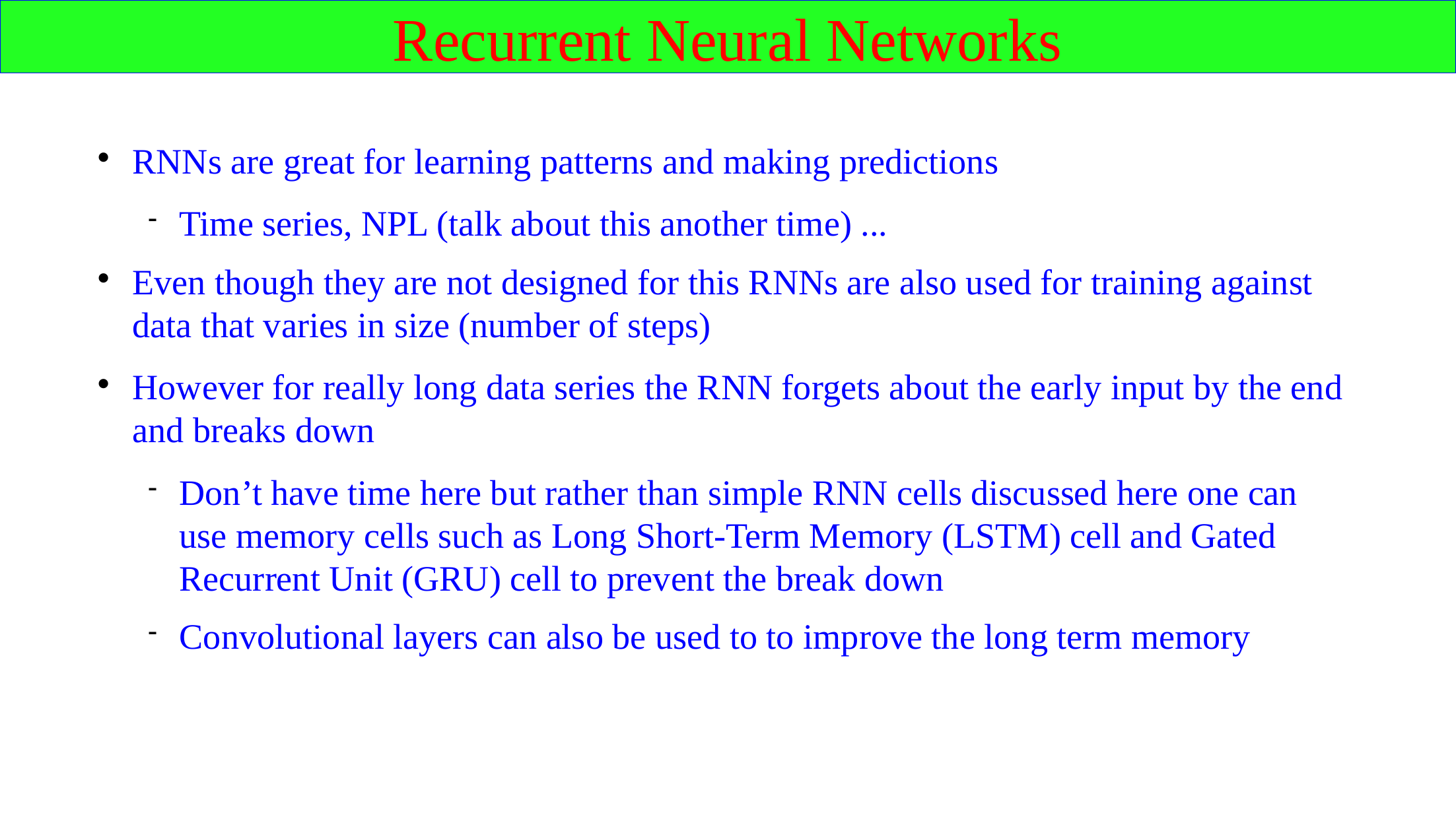

Recurrent Neural Networks
RNNs are great for learning patterns and making predictions
Time series, NPL (talk about this another time) ...
Even though they are not designed for this RNNs are also used for training against data that varies in size (number of steps)
However for really long data series the RNN forgets about the early input by the end and breaks down
Don’t have time here but rather than simple RNN cells discussed here one can use memory cells such as Long Short-Term Memory (LSTM) cell and Gated Recurrent Unit (GRU) cell to prevent the break down
Convolutional layers can also be used to to improve the long term memory